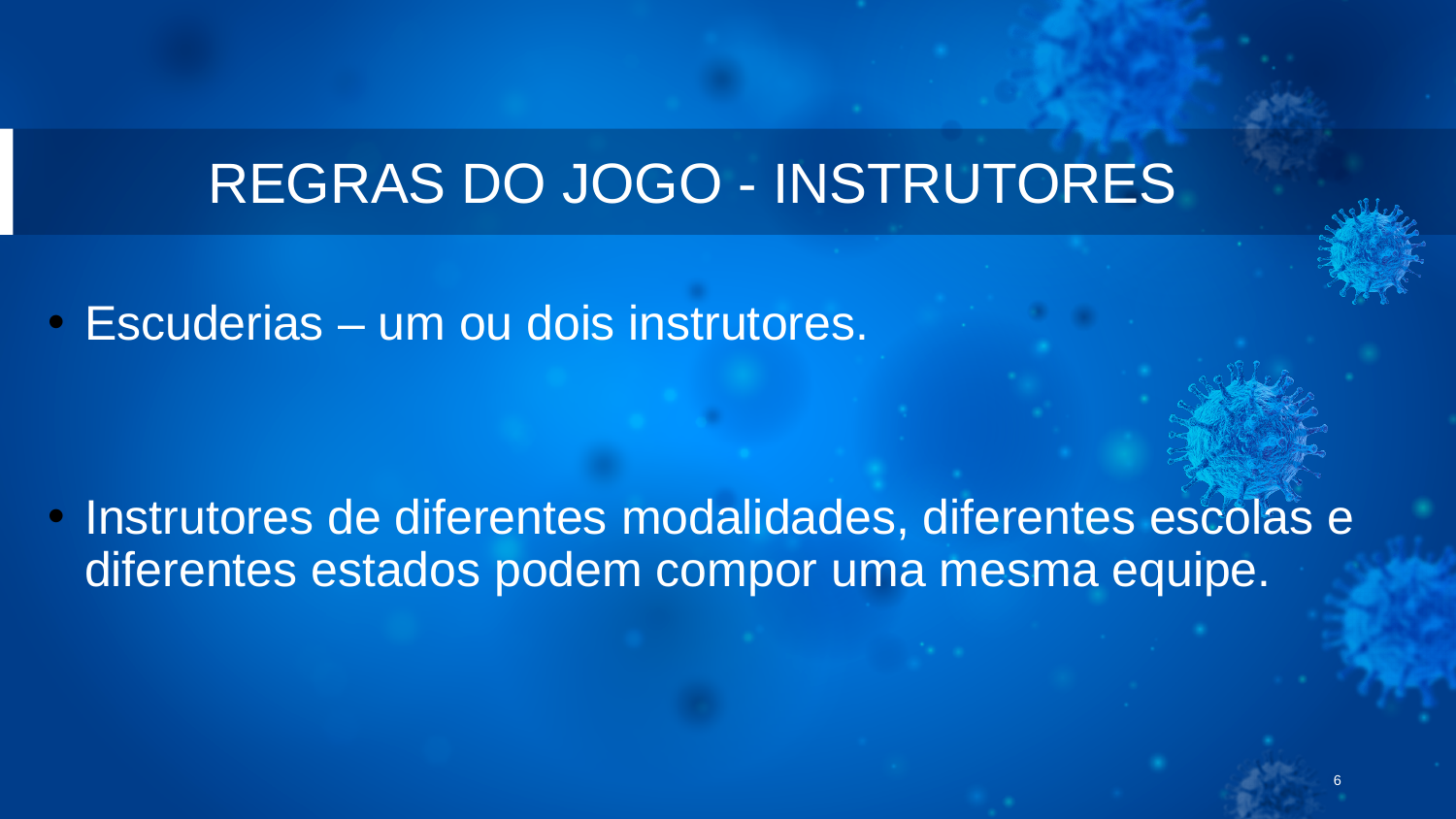

REGRAS DO JOGO - INSTRUTORES
Escuderias – um ou dois instrutores.

Instrutores de diferentes modalidades, diferentes escolas e diferentes estados podem compor uma mesma equipe.
6